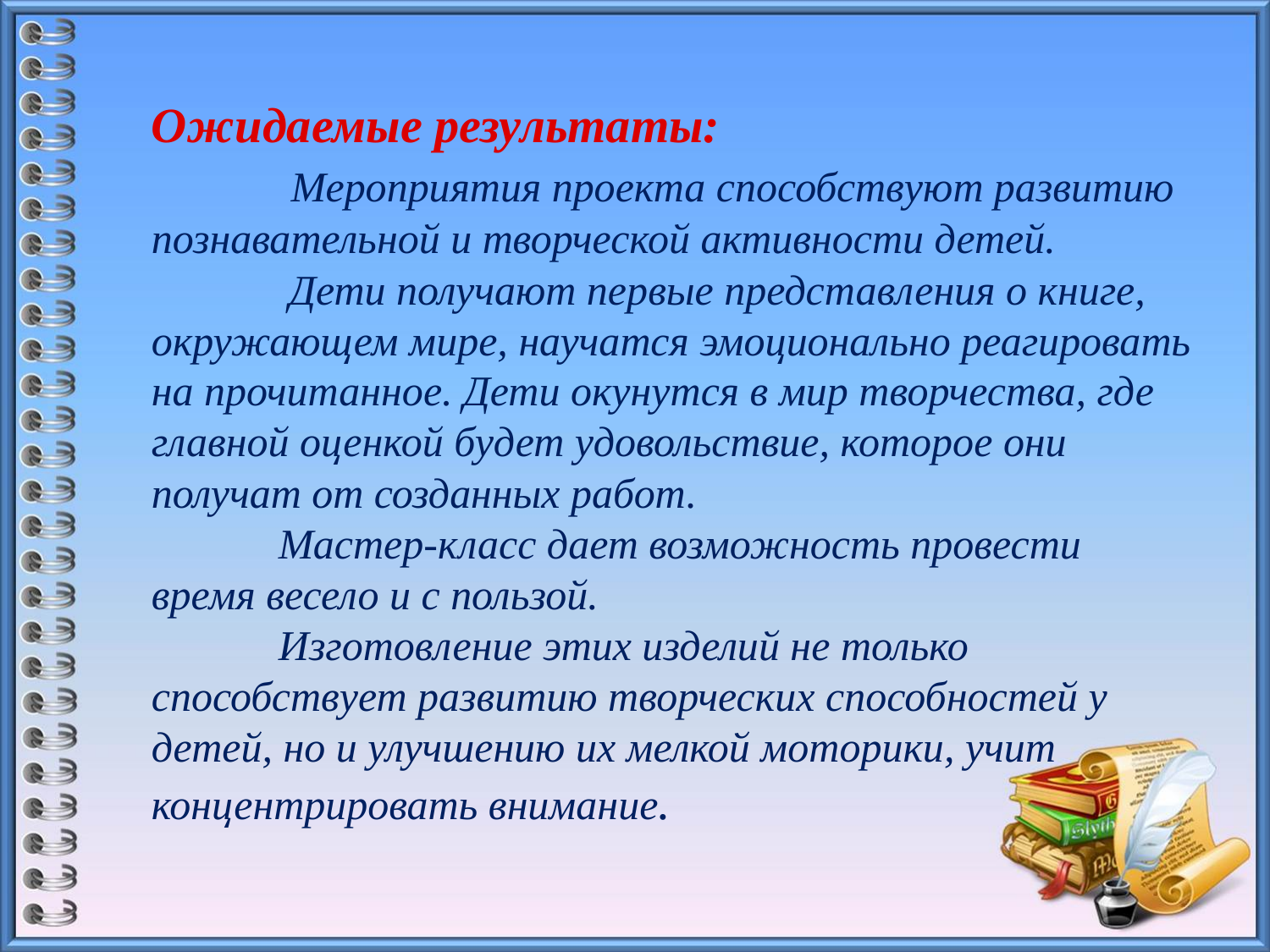

# Ожидаемые результаты: Мероприятия проекта способствуют развитию познавательной и творческой активности детей. Дети получают первые представления о книге, окружающем мире, научатся эмоционально реагировать на прочитанное. Дети окунутся в мир творчества, где главной оценкой будет удовольствие, которое они получат от созданных работ. Мастер-класс дает возможность провести время весело и с пользой. Изготовление этих изделий не только способствует развитию творческих способностей у детей, но и улучшению их мелкой моторики, учит концентрировать внимание.